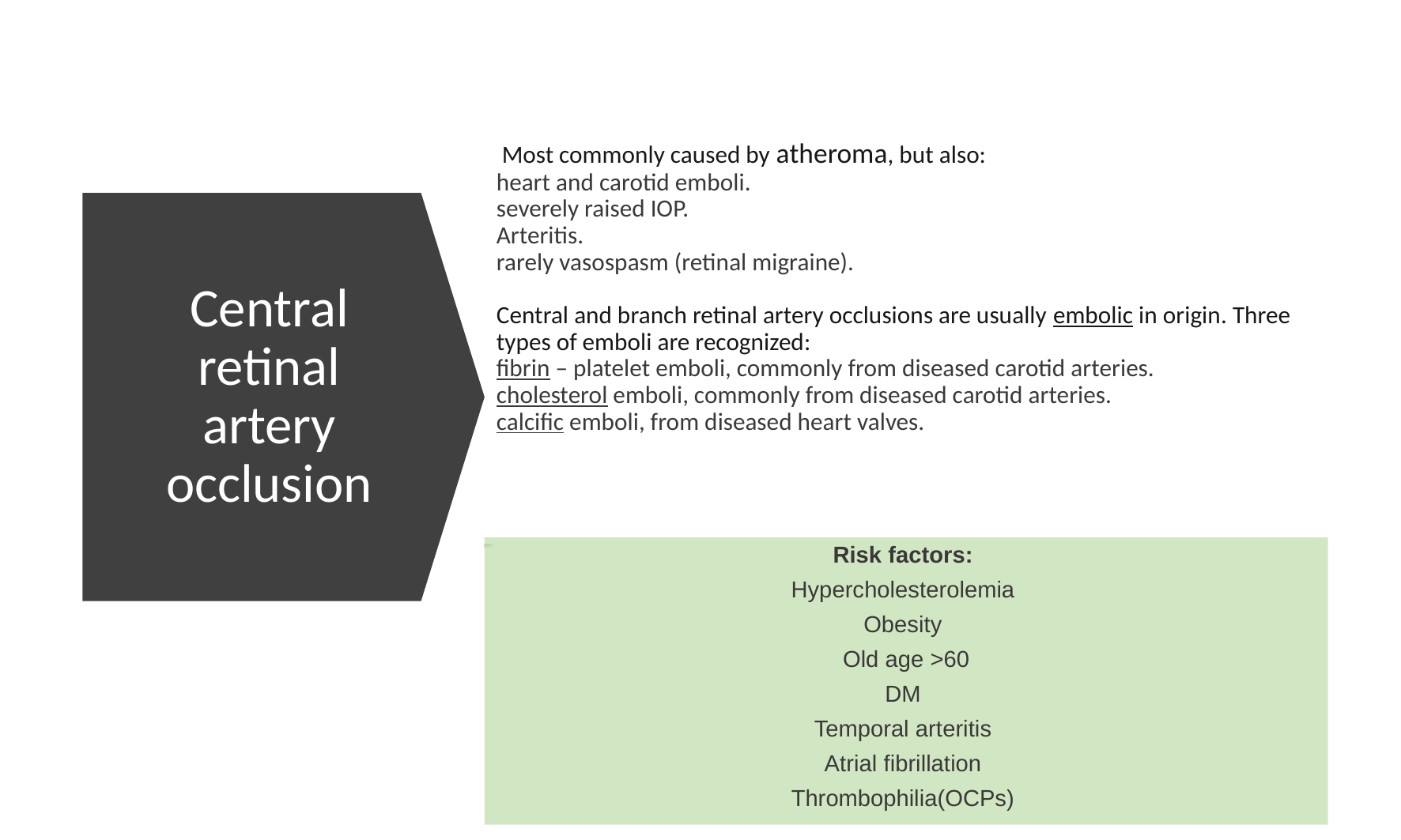

Most commonly caused by atheroma, but also:
heart and carotid emboli.
severely raised IOP.
Arteritis.
rarely vasospasm (retinal migraine).
Central and branch retinal artery occlusions are usually embolic in origin. Three types of emboli are recognized:
fibrin – platelet emboli, commonly from diseased carotid arteries.
cholesterol emboli, commonly from diseased carotid arteries.
calcific emboli, from diseased heart valves.

# Central retinal artery occlusion
Risk factors:
Hypercholesterolemia
Obesity
Old age >60
DM
Temporal arteritis
Atrial fibrillation
Thrombophilia(OCPs)